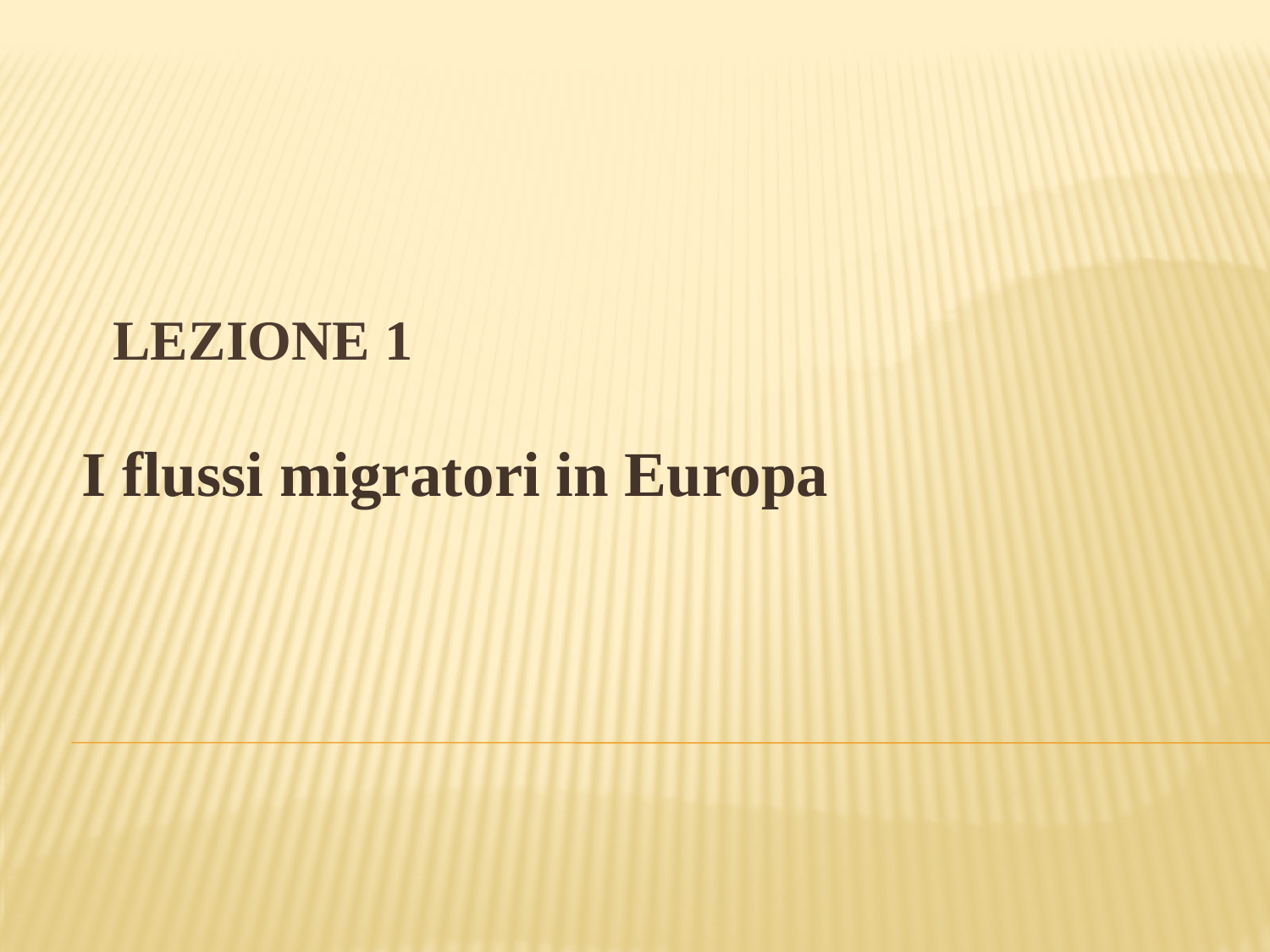

# Lezione 1
I flussi migratori in Europa